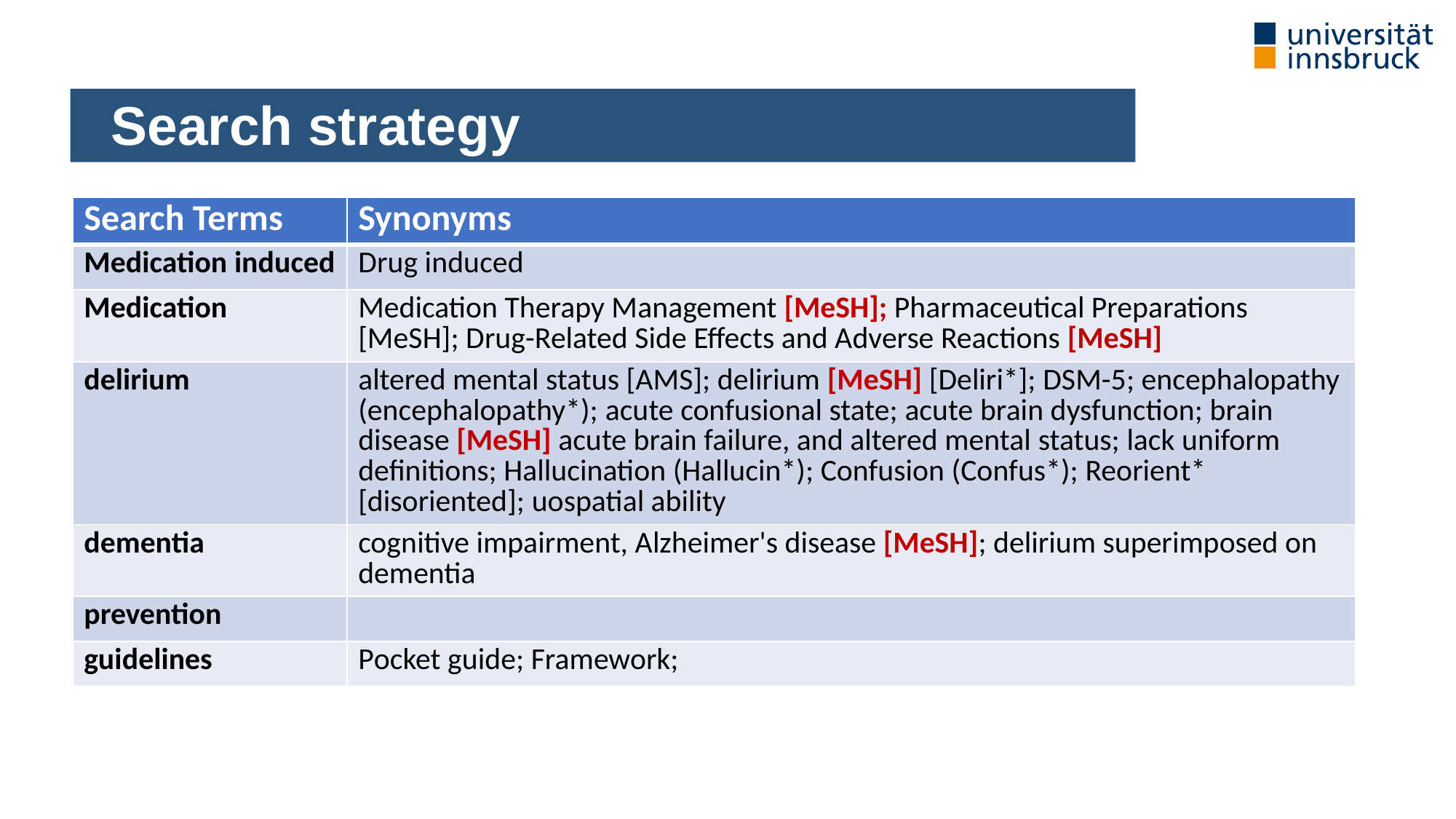

# Search strategy
| Search Terms | Synonyms |
| --- | --- |
| Medication induced | Drug induced |
| Medication | Medication Therapy Management [MeSH]; Pharmaceutical Preparations [MeSH]; Drug-Related Side Effects and Adverse Reactions [MeSH] |
| delirium | altered mental status [AMS]; delirium [MeSH] [Deliri\*]; DSM-5; encephalopathy (encephalopathy\*); acute confusional state; acute brain dysfunction; brain disease [MeSH] acute brain failure, and altered mental status; lack uniform definitions; Hallucination (Hallucin\*); Confusion (Confus\*); Reorient\* [disoriented]; uospatial ability |
| dementia | cognitive impairment, Alzheimer's disease [MeSH]; delirium superimposed on dementia |
| prevention |  |
| guidelines | Pocket guide; Framework; |